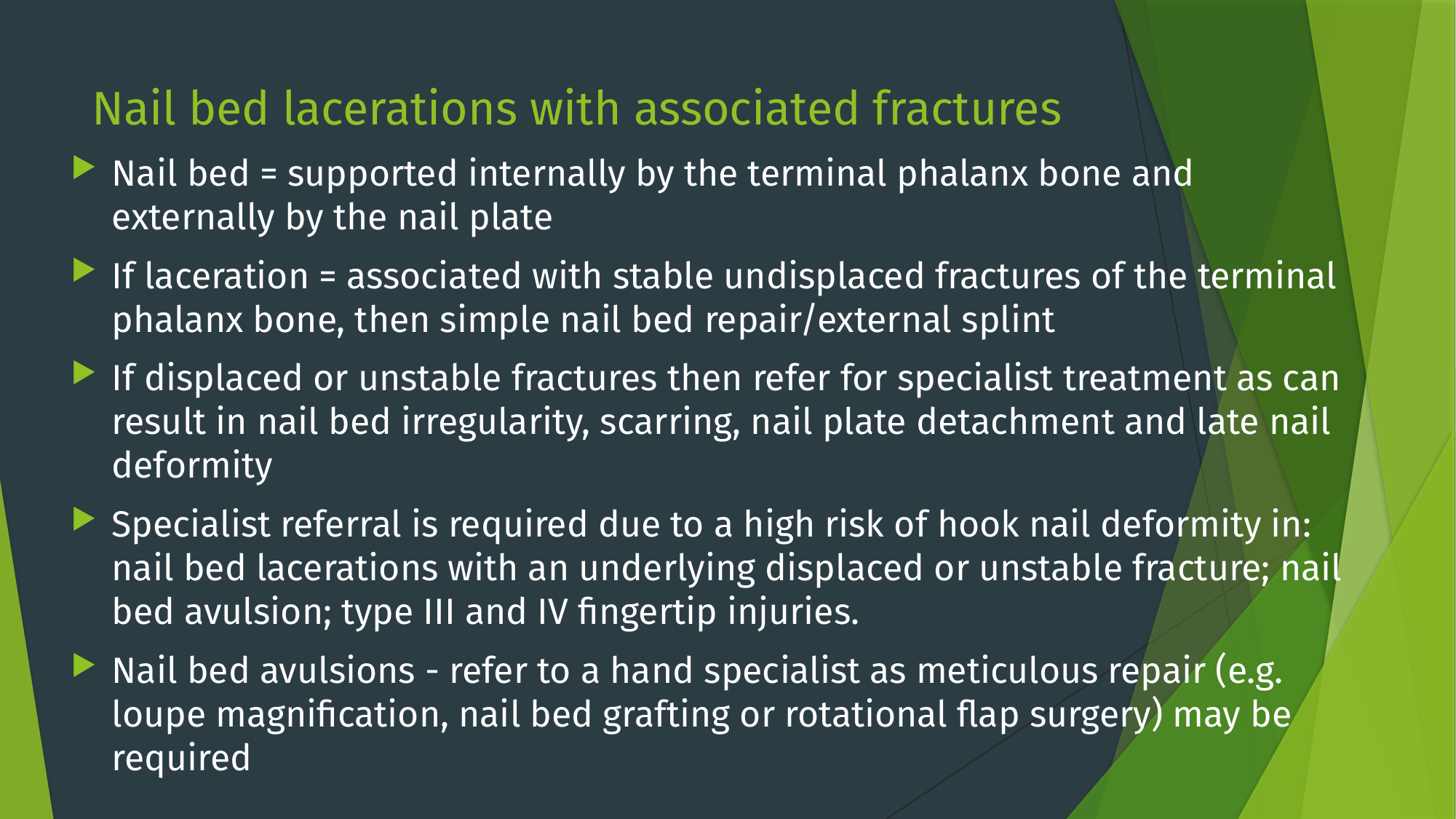

# Nail bed lacerations with associated fractures
Nail bed = supported internally by the terminal phalanx bone and externally by the nail plate
If laceration = associated with stable undisplaced fractures of the terminal phalanx bone, then simple nail bed repair/external splint
If displaced or unstable fractures then refer for specialist treatment as can result in nail bed irregularity, scarring, nail plate detachment and late nail deformity
Specialist referral is required due to a high risk of hook nail deformity in: nail bed lacerations with an underlying displaced or unstable fracture; nail bed avulsion; type III and IV fingertip injuries.
Nail bed avulsions - refer to a hand specialist as meticulous repair (e.g. loupe magnification, nail bed grafting or rotational flap surgery) may be required